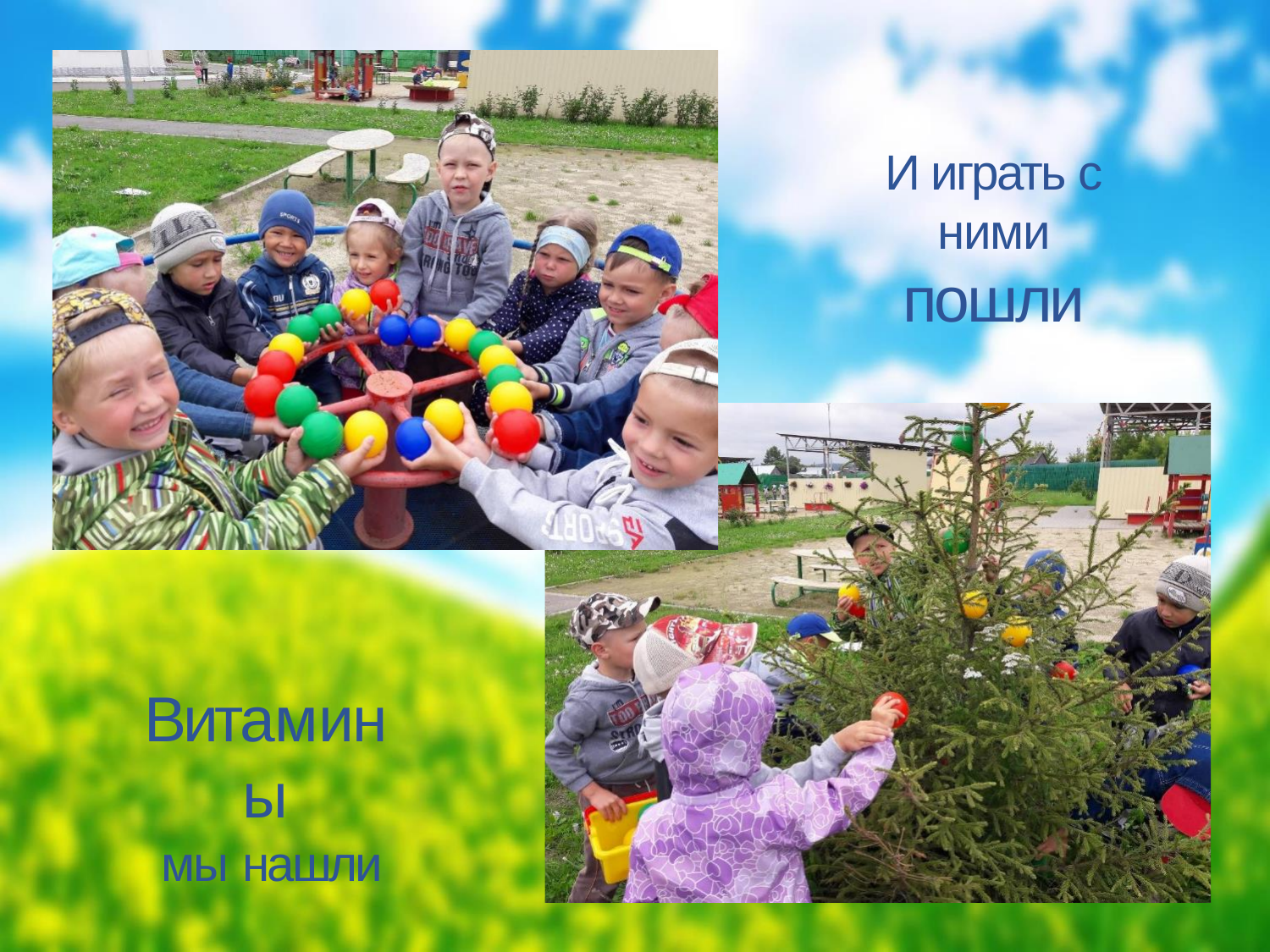

# И играть с ними
пошли

Витамины
мы нашли